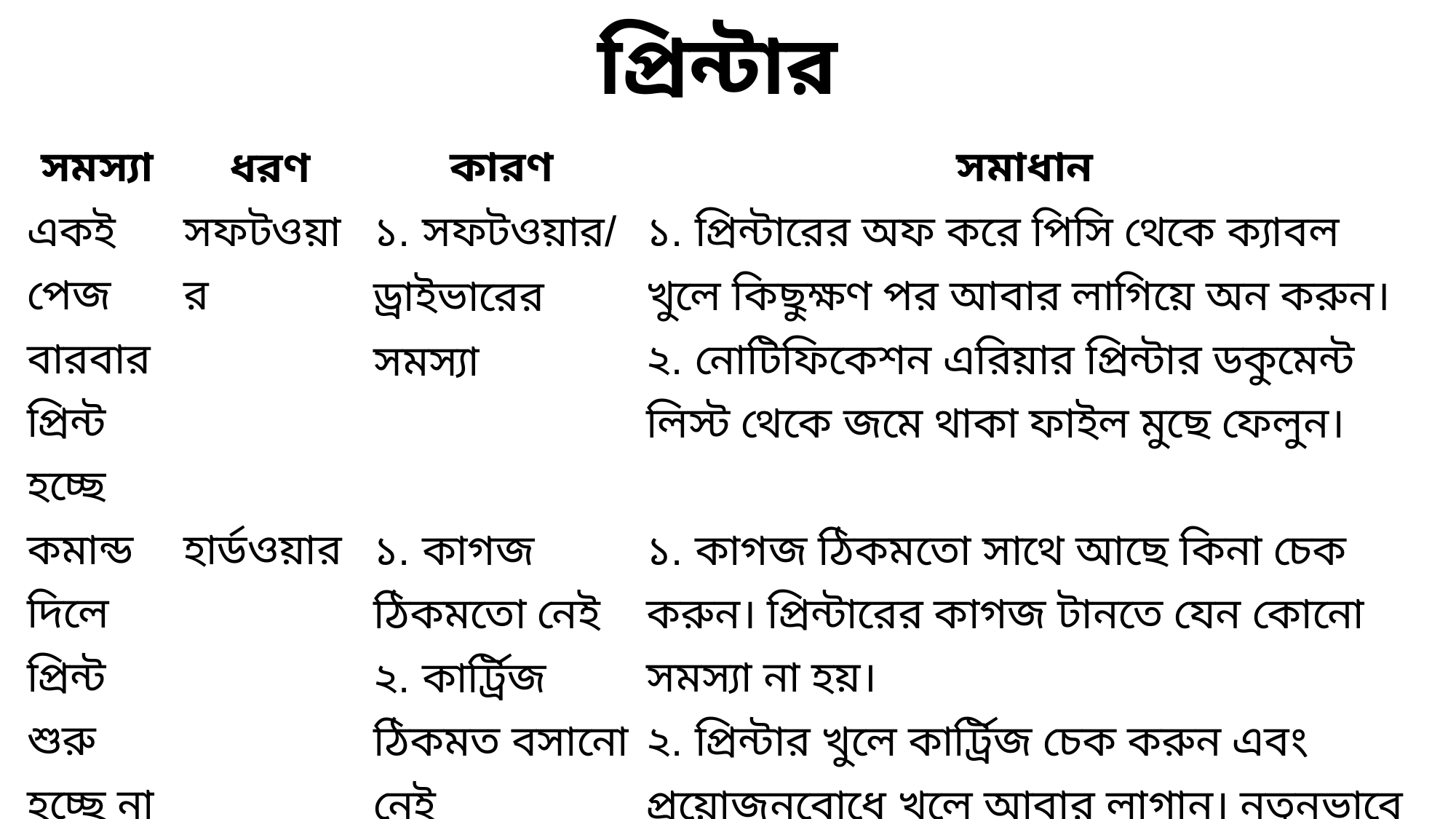

# প্রিন্টার
| সমস্যা | ধরণ | কারণ | সমাধান |
| --- | --- | --- | --- |
| একই পেজ বারবার প্রিন্ট হচ্ছে | সফটওয়ার | ১. সফটওয়ার/ ড্রাইভারের সমস্যা | ১. প্রিন্টারের অফ করে পিসি থেকে ক্যাবল খুলে কিছুক্ষণ পর আবার লাগিয়ে অন করুন। ২. নোটিফিকেশন এরিয়ার প্রিন্টার ডকুমেন্ট লিস্ট থেকে জমে থাকা ফাইল মুছে ফেলুন। |
| কমান্ড দিলে প্রিন্ট শুরু হচ্ছে না | হার্ডওয়ার | ১. কাগজ ঠিকমতো নেই ২. কার্ট্রিজ ঠিকমত বসানো নেই | ১. কাগজ ঠিকমতো সাথে আছে কিনা চেক করুন। প্রিন্টারের কাগজ টানতে যেন কোনো সমস্যা না হয়। ২. প্রিন্টার খুলে কার্ট্রিজ চেক করুন এবং প্রয়োজনবোধে খুলে আবার লাগান। নতুনভাবে কার্ট্রিজ লাগানোর পর প্রিন্টার সফটওয়ার দিয়ে আবার এলাইনমেন্ট ঠিক করুন। |